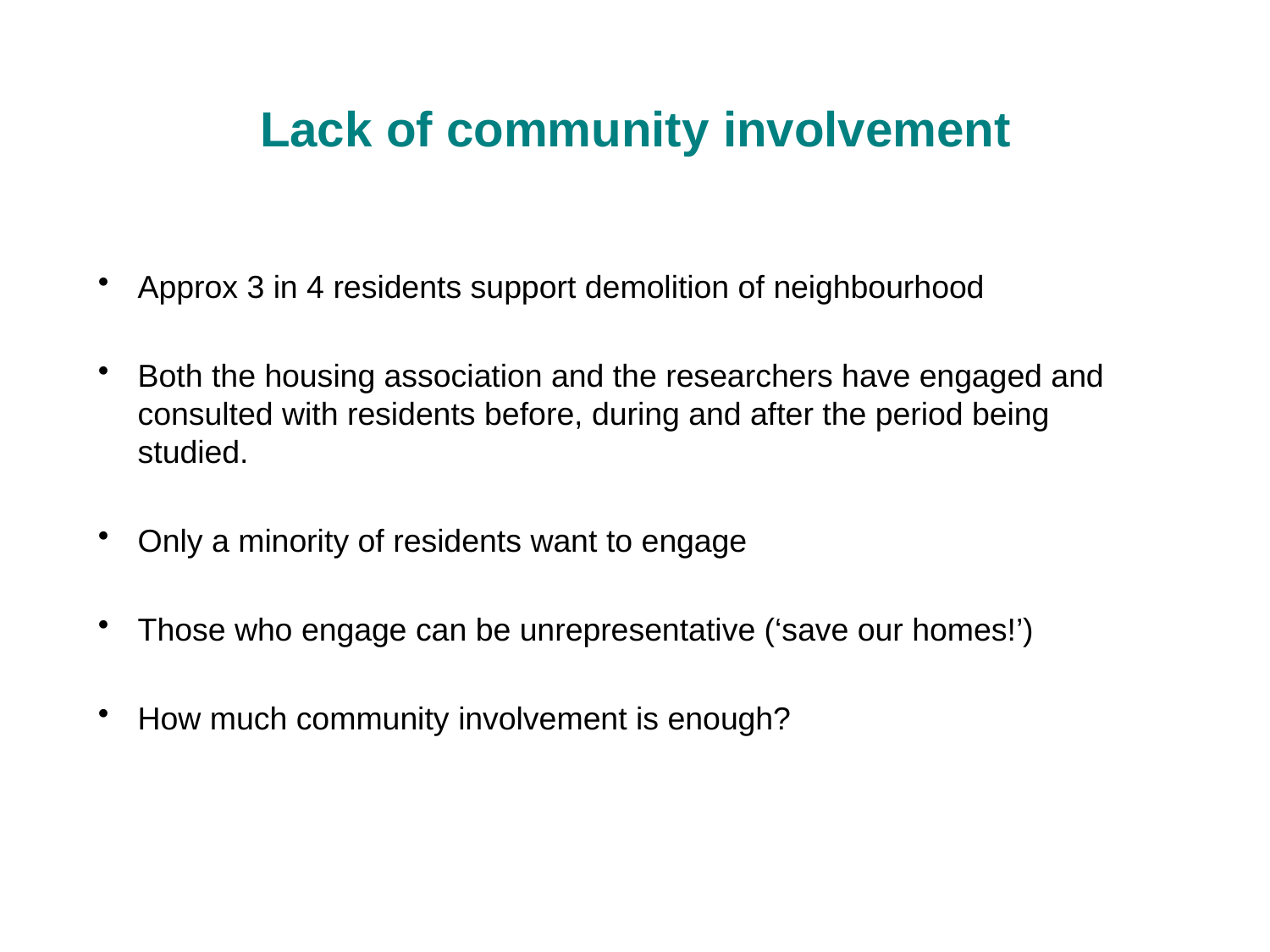

# Lack of community involvement

Approx 3 in 4 residents support demolition of neighbourhood

Both the housing association and the researchers have engaged and consulted with residents before, during and after the period being studied.

Only a minority of residents want to engage

Those who engage can be unrepresentative (‘save our homes!’)

How much community involvement is enough?